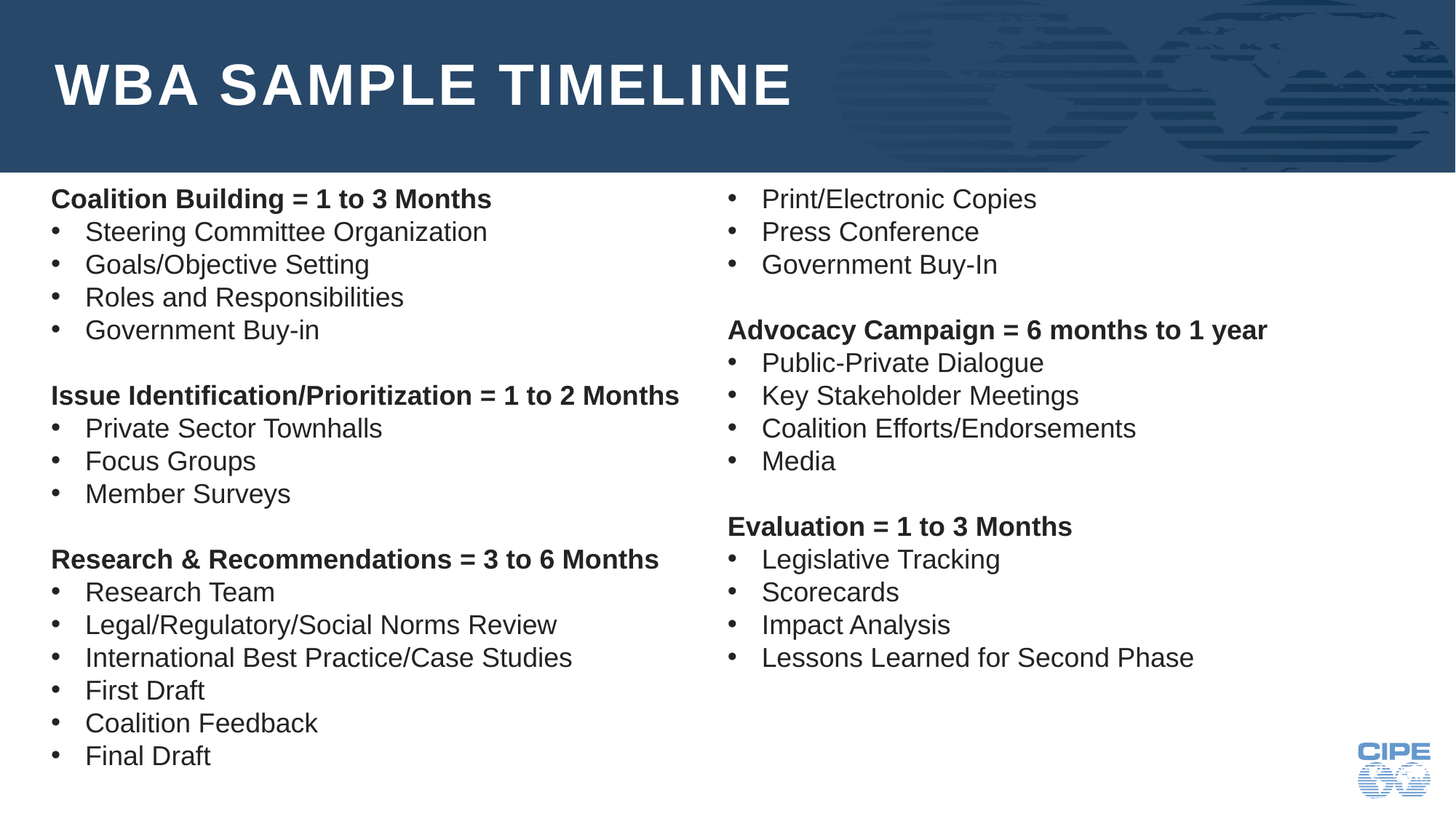

# WBA Sample timeline
Coalition Building = 1 to 3 Months
Steering Committee Organization
Goals/Objective Setting
Roles and Responsibilities
Government Buy-in

Issue Identification/Prioritization = 1 to 2 Months
Private Sector Townhalls
Focus Groups
Member Surveys

Research & Recommendations = 3 to 6 Months
Research Team
Legal/Regulatory/Social Norms Review
International Best Practice/Case Studies
First Draft
Coalition Feedback
Final Draft

Public Launch = 1 Month
Print/Electronic Copies
Press Conference
Government Buy-In

Advocacy Campaign = 6 months to 1 year
Public-Private Dialogue
Key Stakeholder Meetings
Coalition Efforts/Endorsements
Media

Evaluation = 1 to 3 Months
Legislative Tracking
Scorecards
Impact Analysis
Lessons Learned for Second Phase